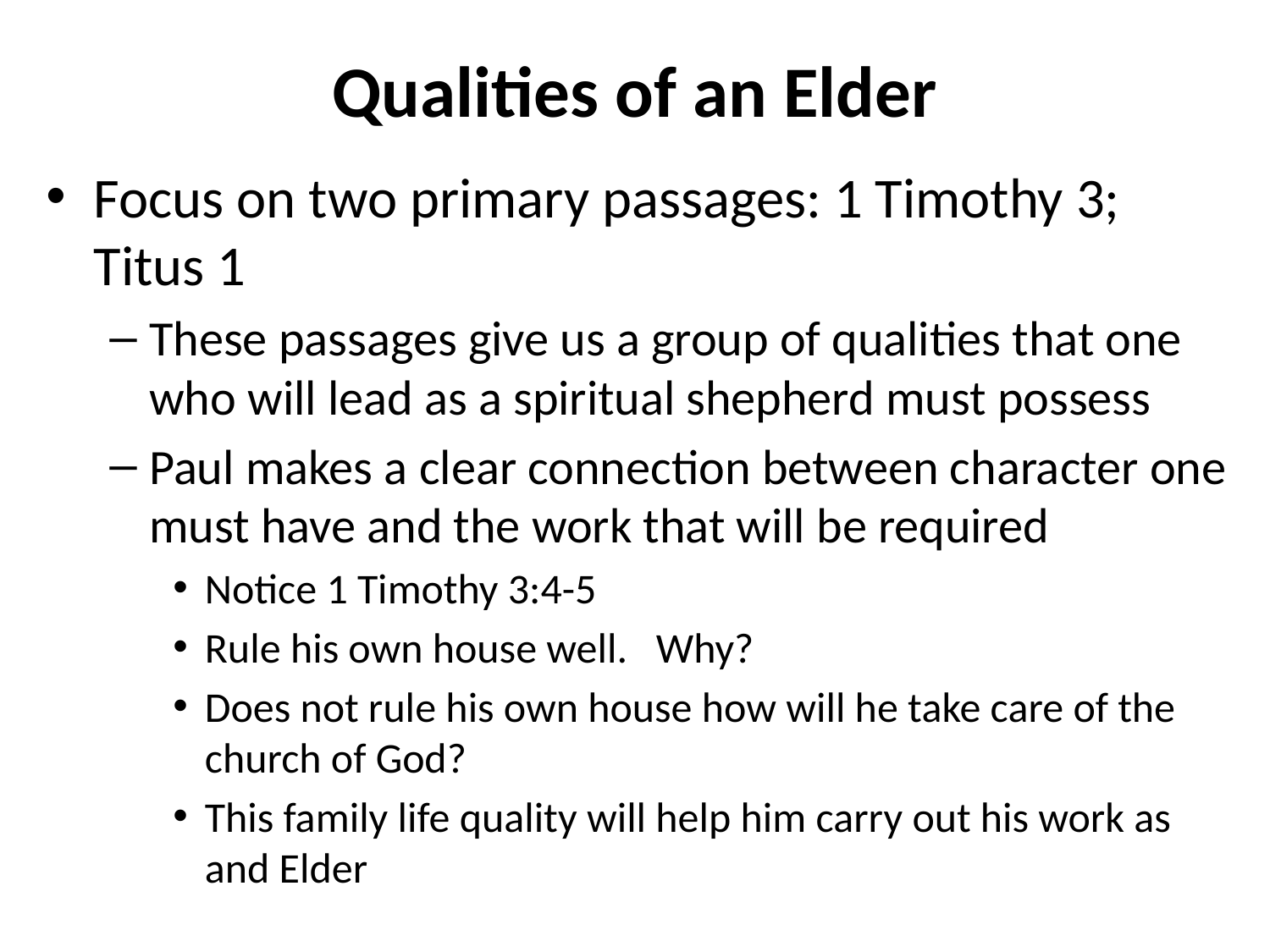

# Qualities of an Elder
Focus on two primary passages: 1 Timothy 3; Titus 1
These passages give us a group of qualities that one who will lead as a spiritual shepherd must possess
Paul makes a clear connection between character one must have and the work that will be required
Notice 1 Timothy 3:4-5
Rule his own house well.   Why?
Does not rule his own house how will he take care of the church of God?
This family life quality will help him carry out his work as and Elder